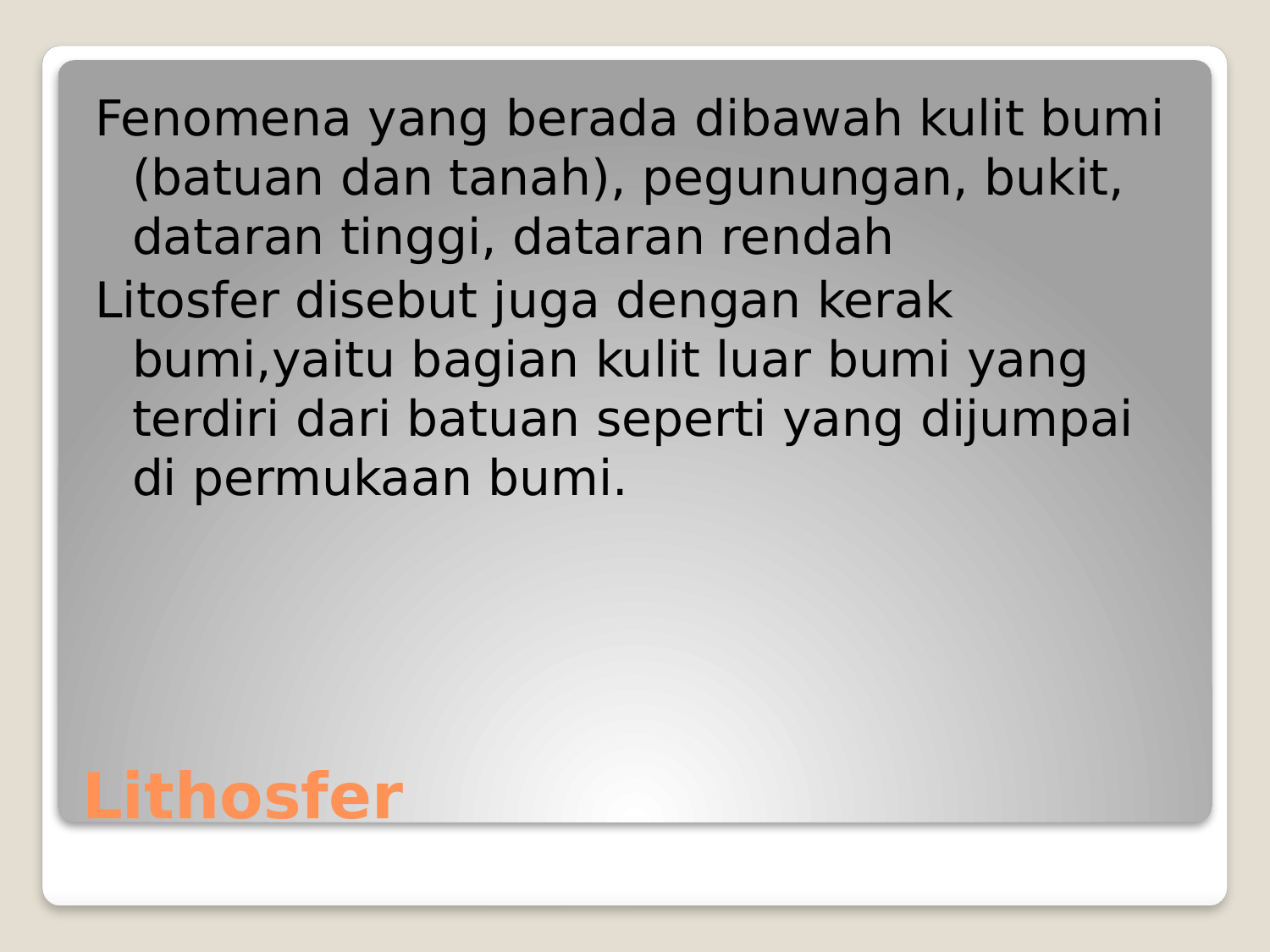

Fenomena yang berada dibawah kulit bumi (batuan dan tanah), pegunungan, bukit, dataran tinggi, dataran rendah
Litosfer disebut juga dengan kerak bumi,yaitu bagian kulit luar bumi yang terdiri dari batuan seperti yang dijumpai di permukaan bumi.
# Lithosfer